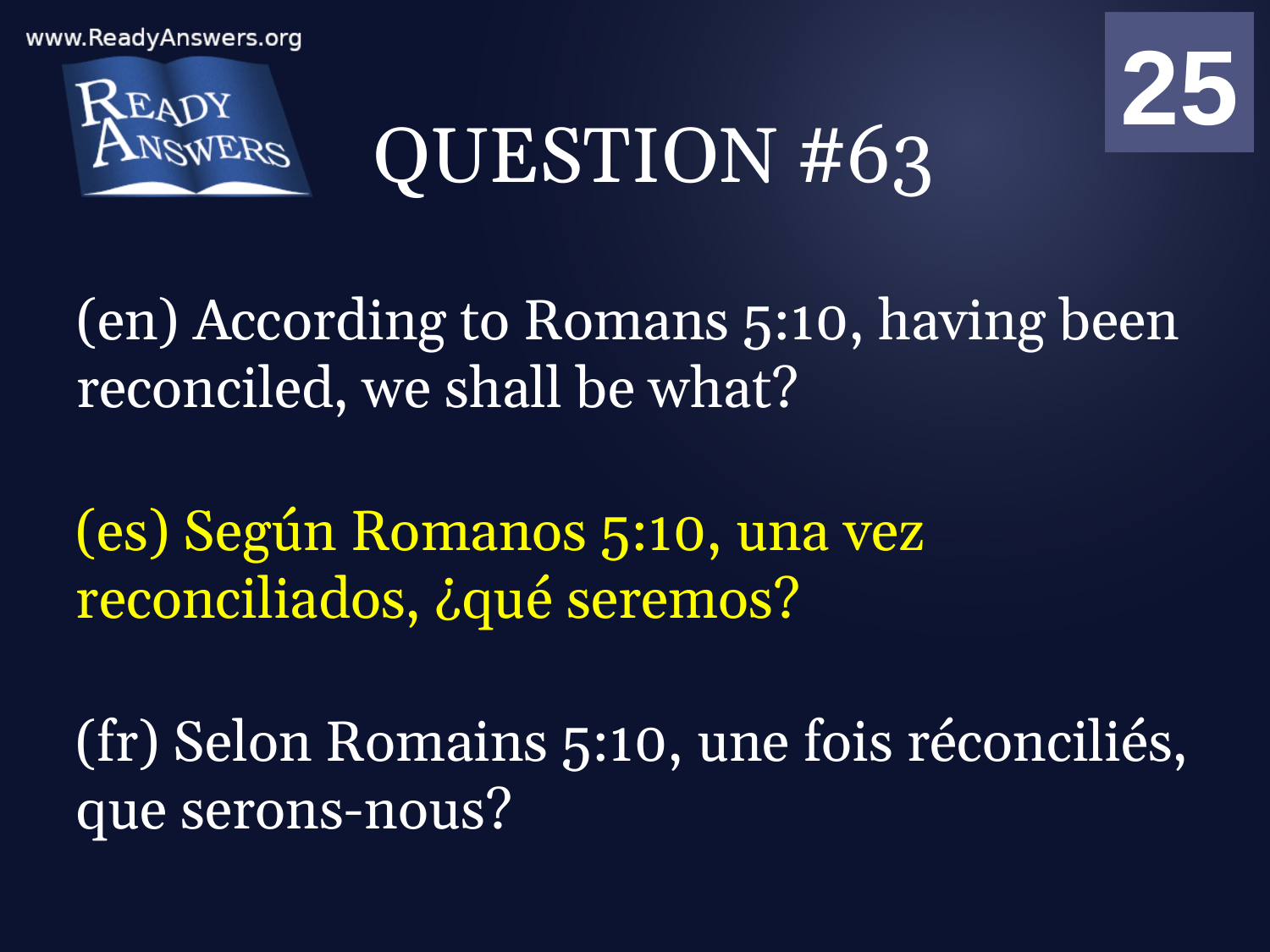

01
02
03
04
05
06
07
08
09
10
11
12
13
14
15
16
17
18
19
20
21
22
23
24
25
00
# QUESTION #63
(en) According to Romans 5:10, having been reconciled, we shall be what?
(es) Según Romanos 5:10, una vez reconciliados, ¿qué seremos?
(fr) Selon Romains 5:10, une fois réconciliés, que serons-nous?